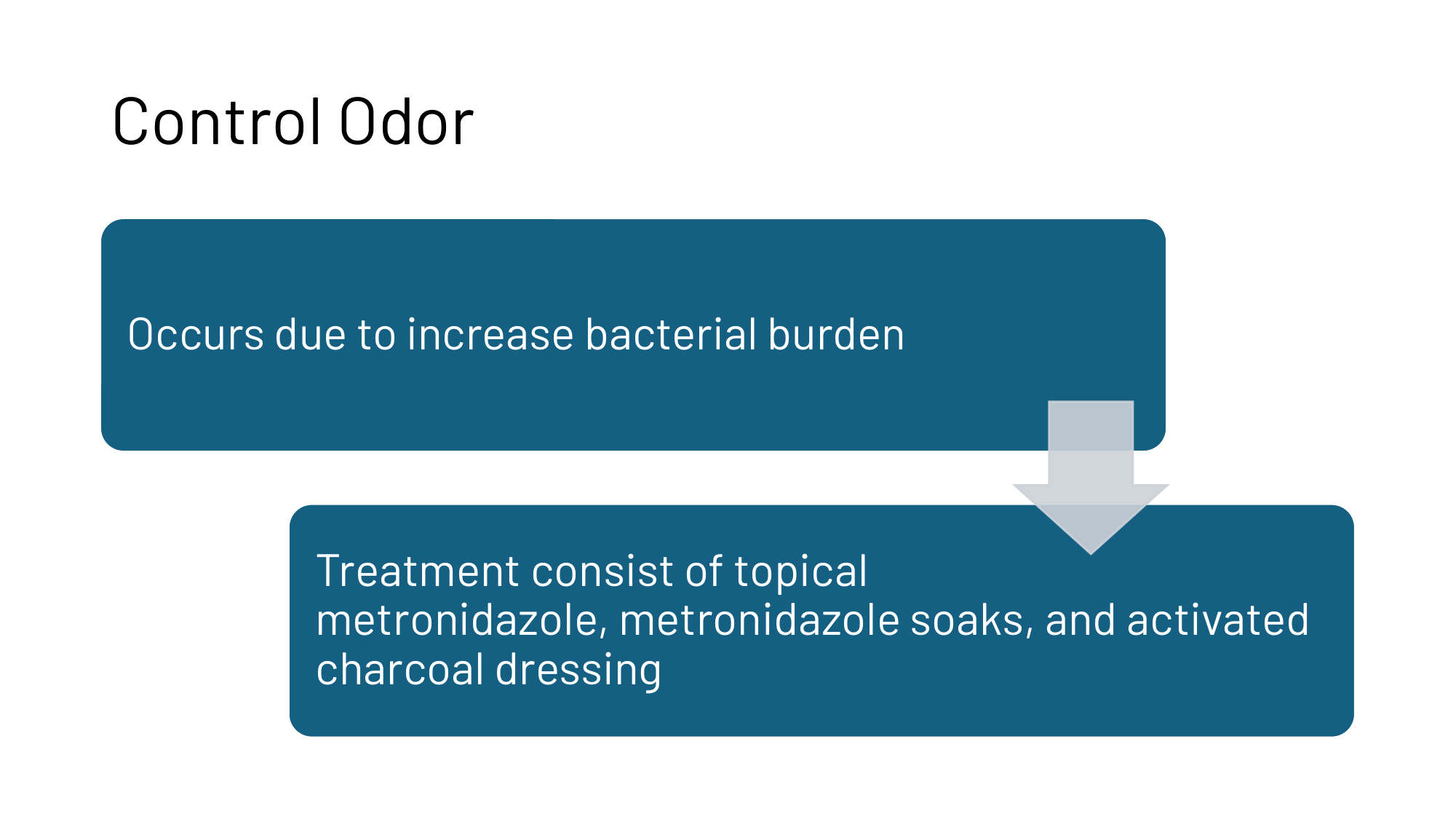

# Control Odor
Occurs due to increase bacterial burden
Treatment consist of topical metronidazole, metronidazole soaks, and activated charcoal dressing